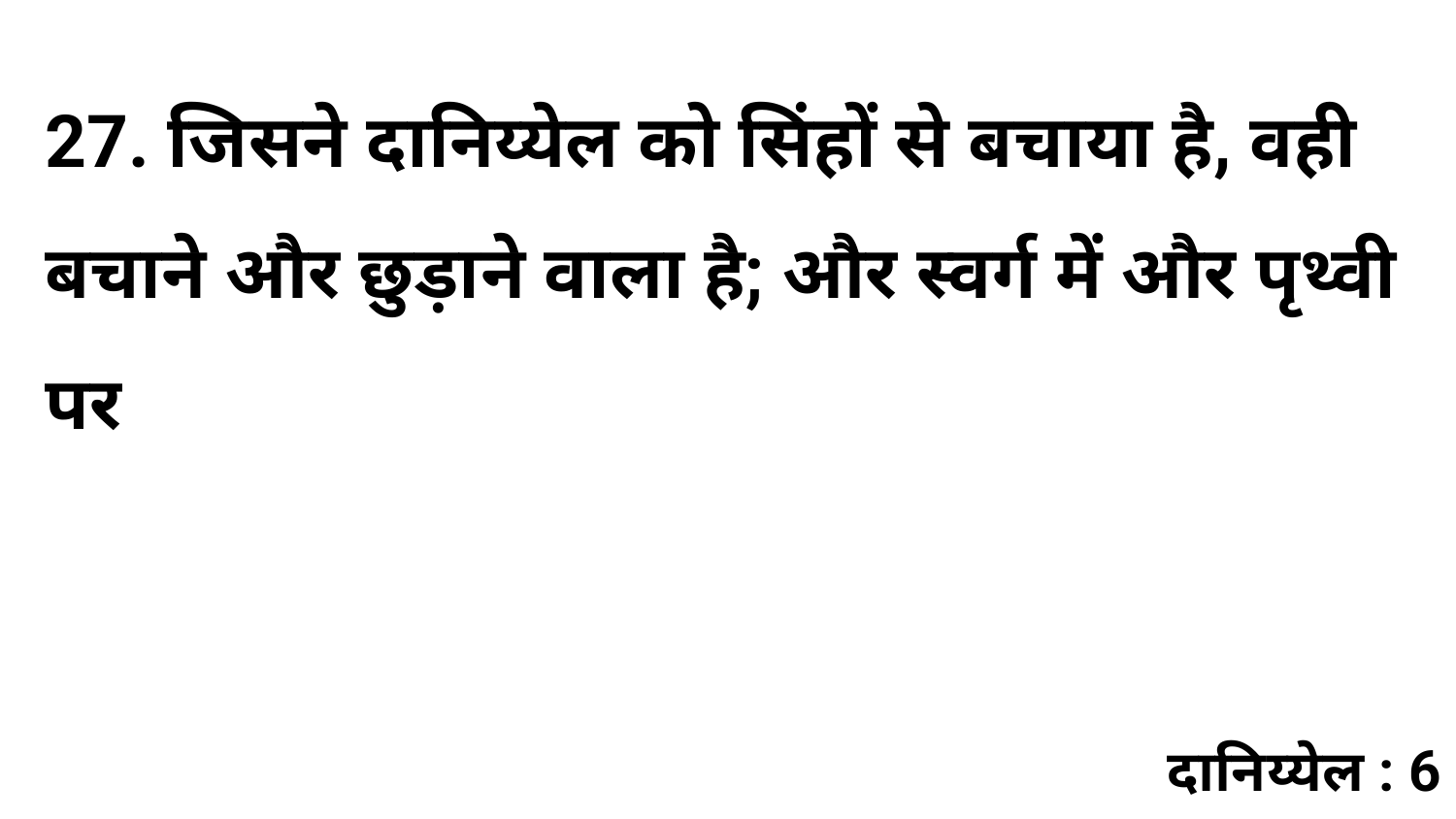

27. जिसने दानिय्येल को सिंहों से बचाया है, वही बचाने और छुड़ाने वाला है; और स्वर्ग में और पृथ्वी पर
दानिय्येल : 6